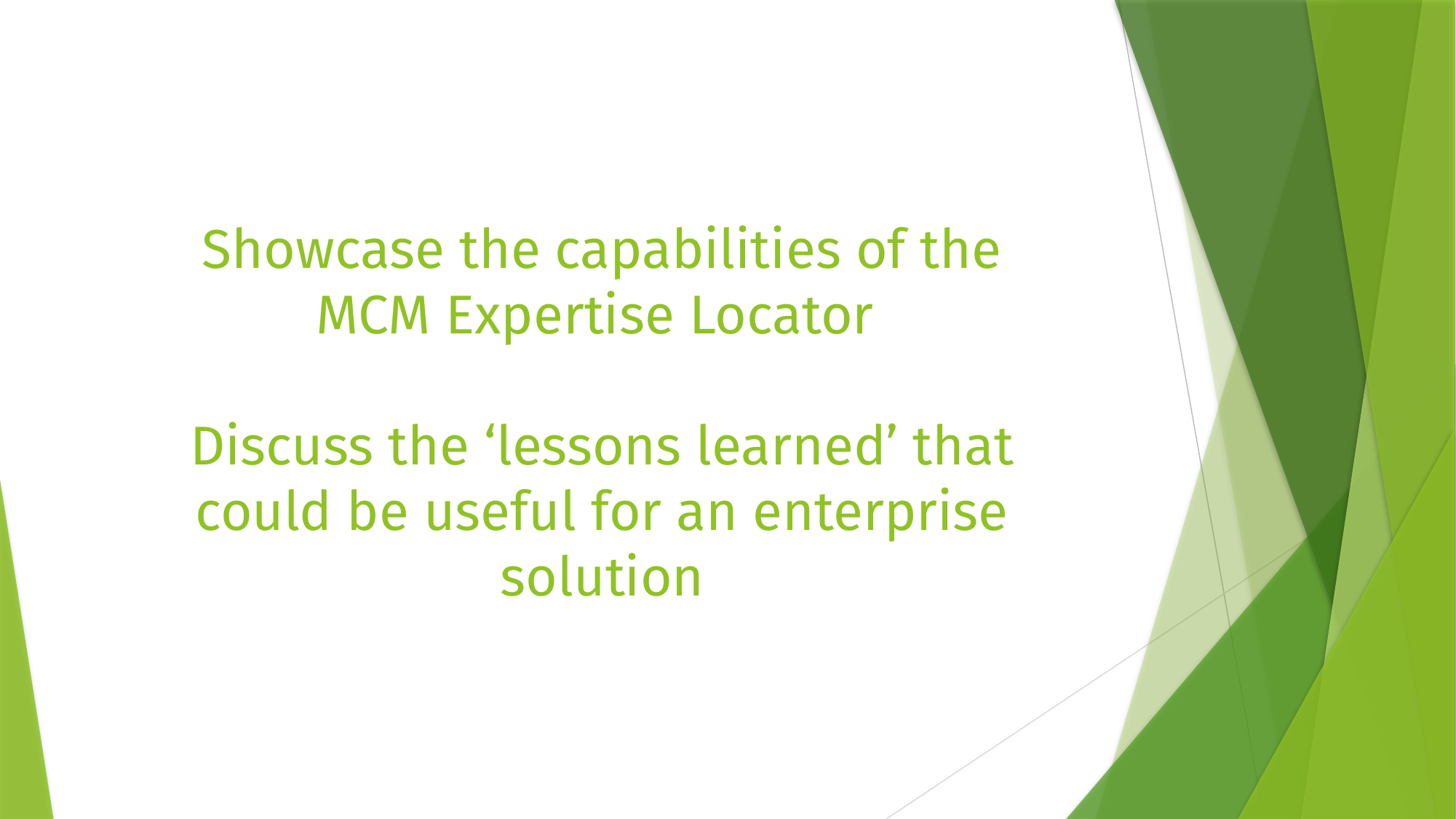

# Showcase the capabilities of the MCM Expertise Locator Discuss the ‘lessons learned’ that could be useful for an enterprise solution